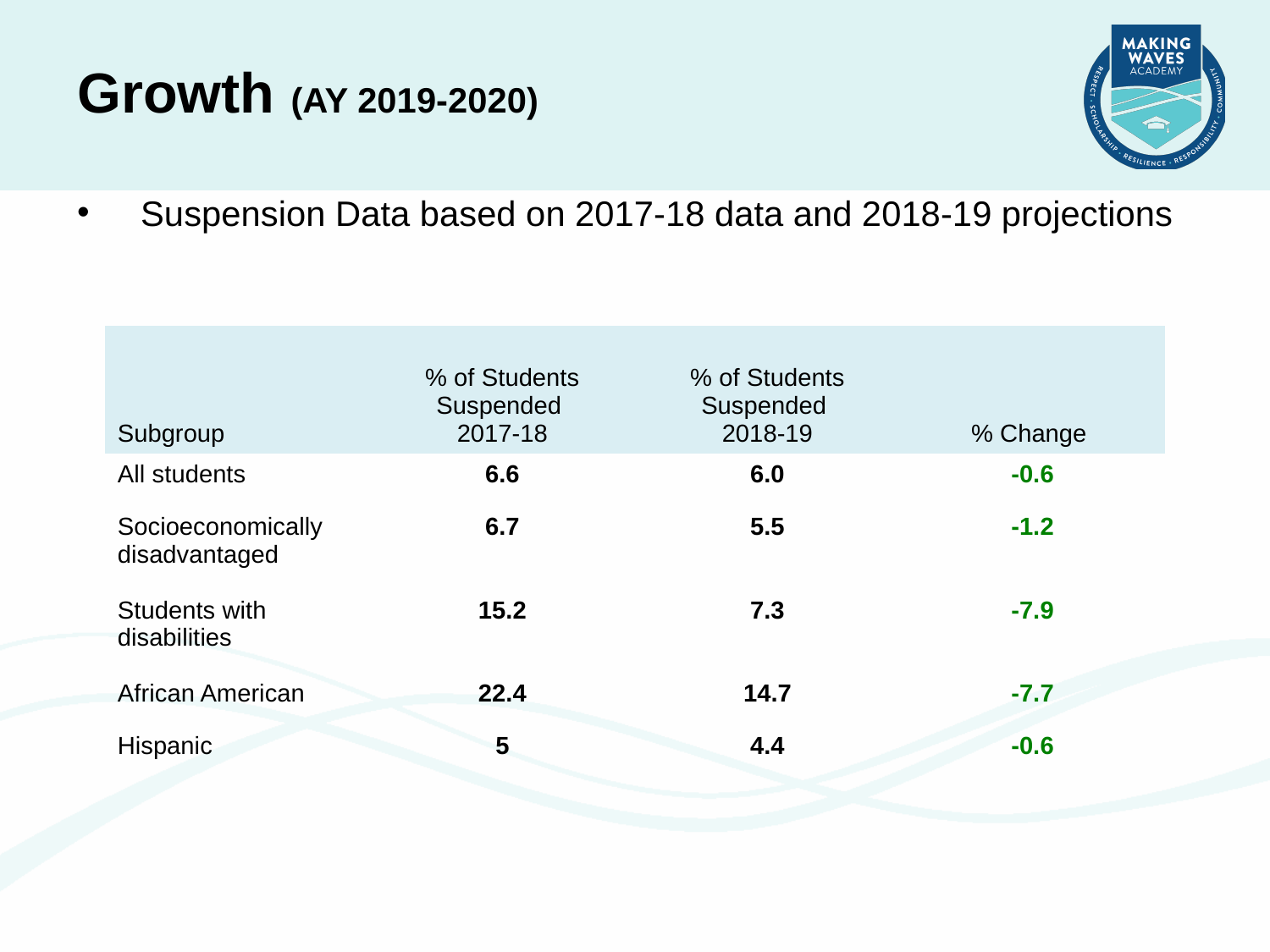

Growth (AY 2019-2020)
Suspension Data based on 2017-18 data and 2018-19 projections
| Subgroup | % of Students Suspended 2017-18 | % of Students Suspended 2018-19 | % Change |
| --- | --- | --- | --- |
| All students | 6.6 | 6.0 | -0.6 |
| Socioeconomically disadvantaged | 6.7 | 5.5 | -1.2 |
| Students with disabilities | 15.2 | 7.3 | -7.9 |
| African American | 22.4 | 14.7 | -7.7 |
| Hispanic | 5 | 4.4 | -0.6 |